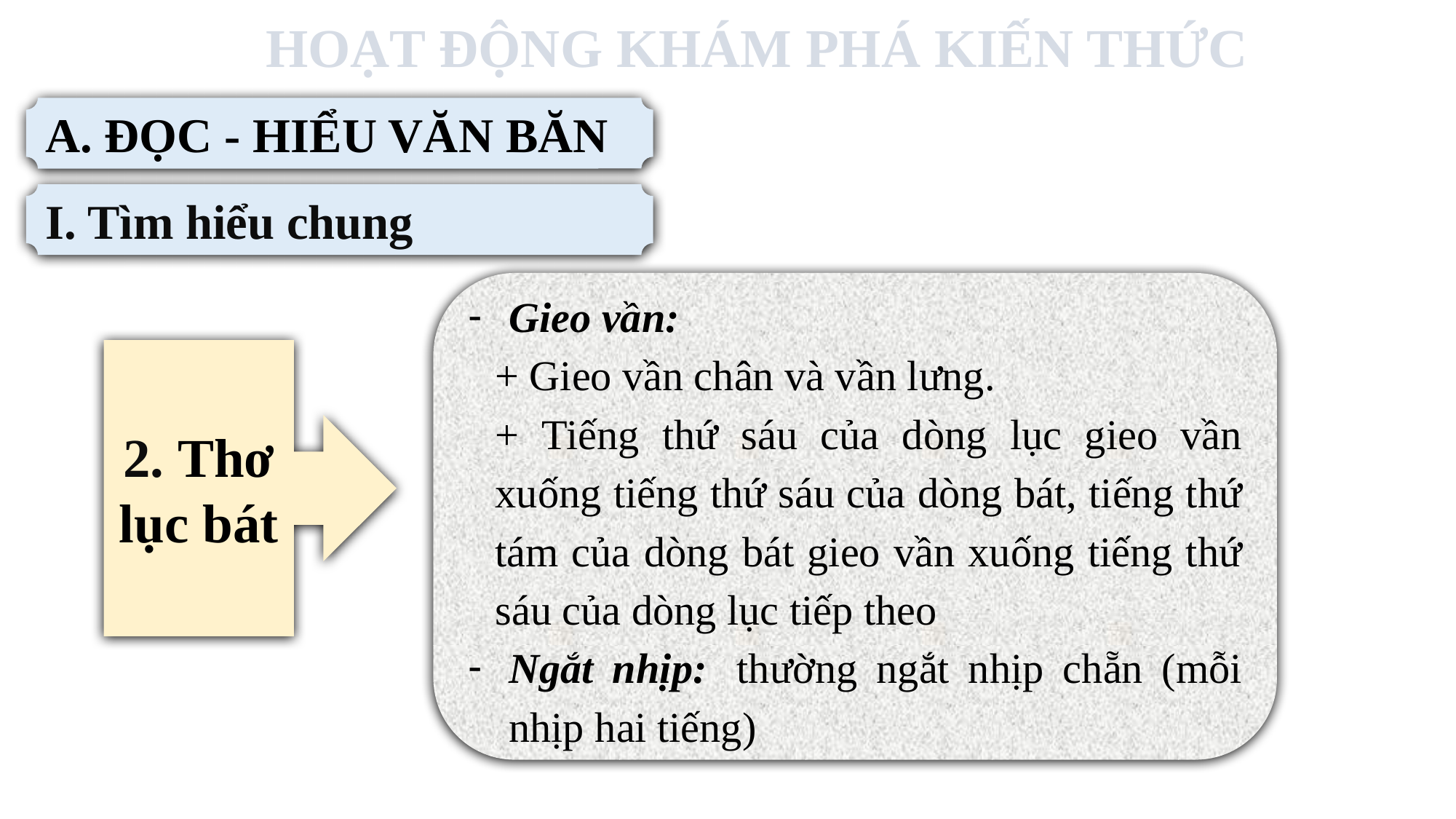

HOẠT ĐỘNG KHÁM PHÁ KIẾN THỨC
A. ĐỌC - HIỂU VĂN BĂN
I. Tìm hiểu chung
Gieo vần:
+ Gieo vần chân và vần lưng.
+ Tiếng thứ sáu của dòng lục gieo vần xuống tiếng thứ sáu của dòng bát, tiếng thứ tám của dòng bát gieo vần xuống tiếng thứ sáu của dòng lục tiếp theo
Ngắt nhịp:  thường ngắt nhịp chẵn (mỗi nhịp hai tiếng)
2. Thơ lục bát